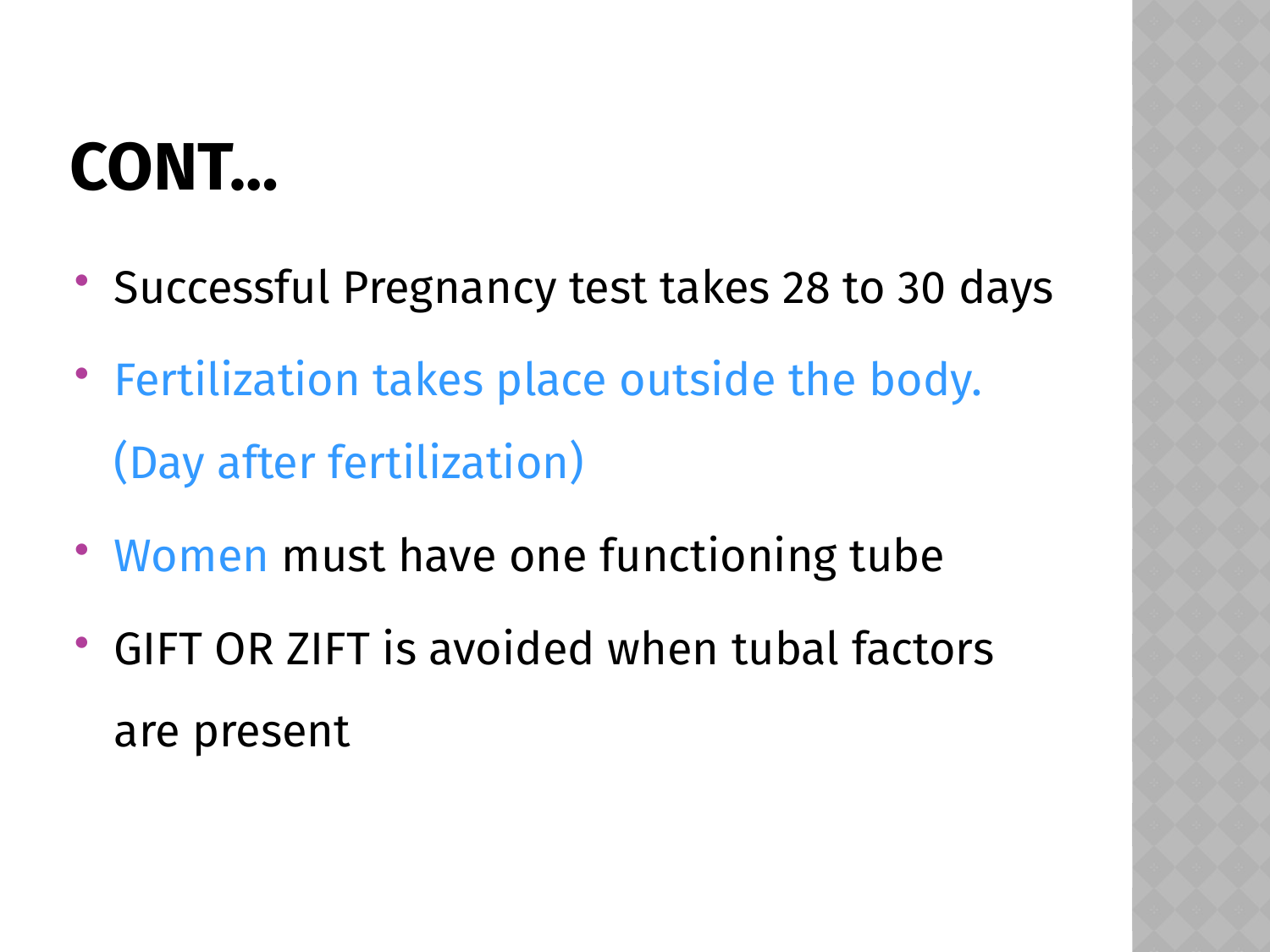

# Cont…
Successful Pregnancy test takes 28 to 30 days
Fertilization takes place outside the body. (Day after fertilization)
Women must have one functioning tube
GIFT OR ZIFT is avoided when tubal factors are present